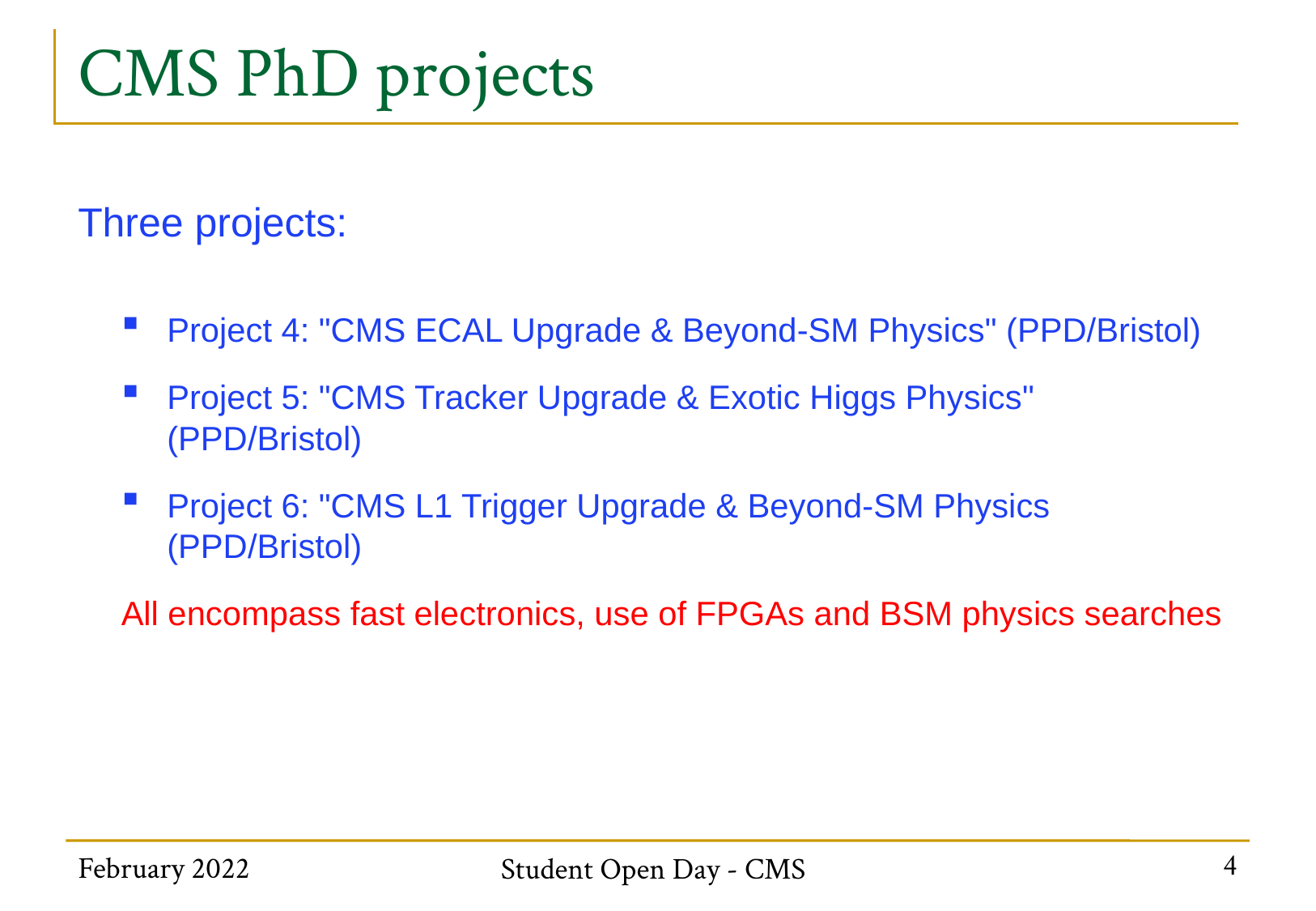

# CMS PhD projects

Three projects:

Project 4: "CMS ECAL Upgrade & Beyond-SM Physics" (PPD/Bristol)
Project 5: "CMS Tracker Upgrade & Exotic Higgs Physics" (PPD/Bristol)​
Project 6: "CMS L1 Trigger Upgrade & Beyond-SM Physics (PPD/Bristol)
Al​​l encompass fast electronics, use of FPGAs and BSM physics searches

February 2022
Student Open Day - CMS
4